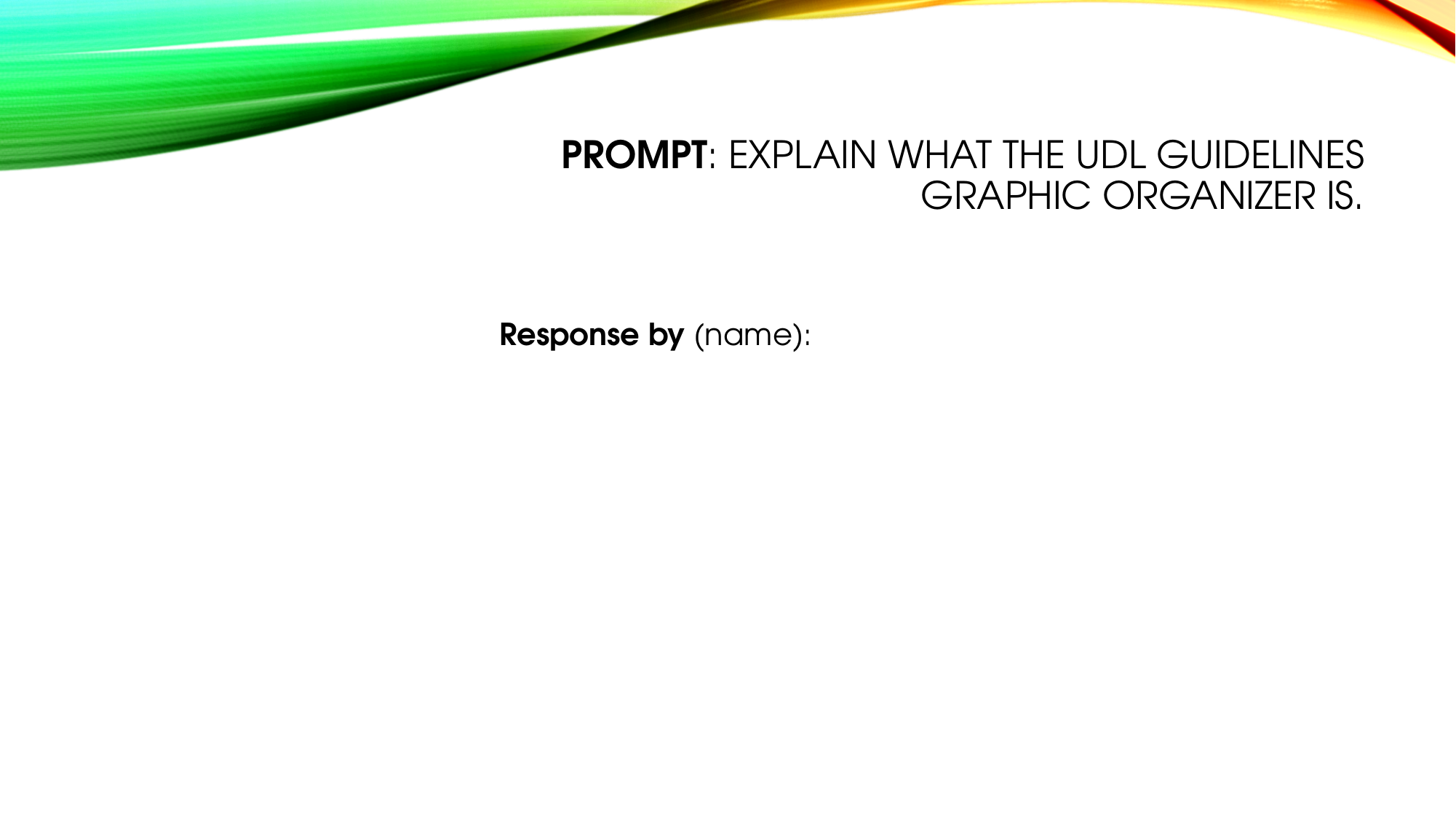

# PROMPT: Explain what the udl Guidelines graphic organizer is.
Response by (name):